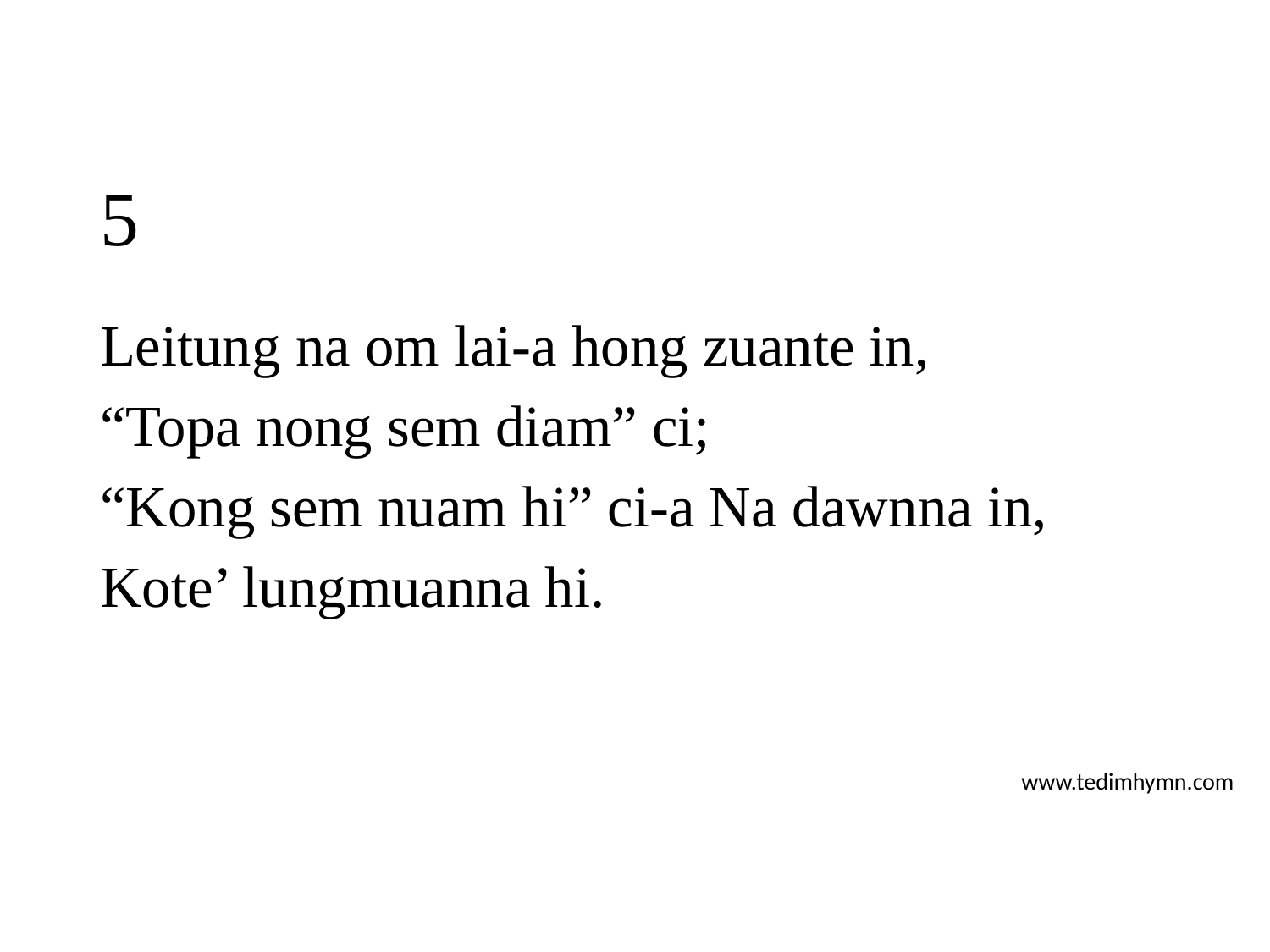

# 5
Leitung na om lai-a hong zuante in,
“Topa nong sem diam” ci;
“Kong sem nuam hi” ci-a Na dawnna in,
Kote’ lungmuanna hi.
www.tedimhymn.com